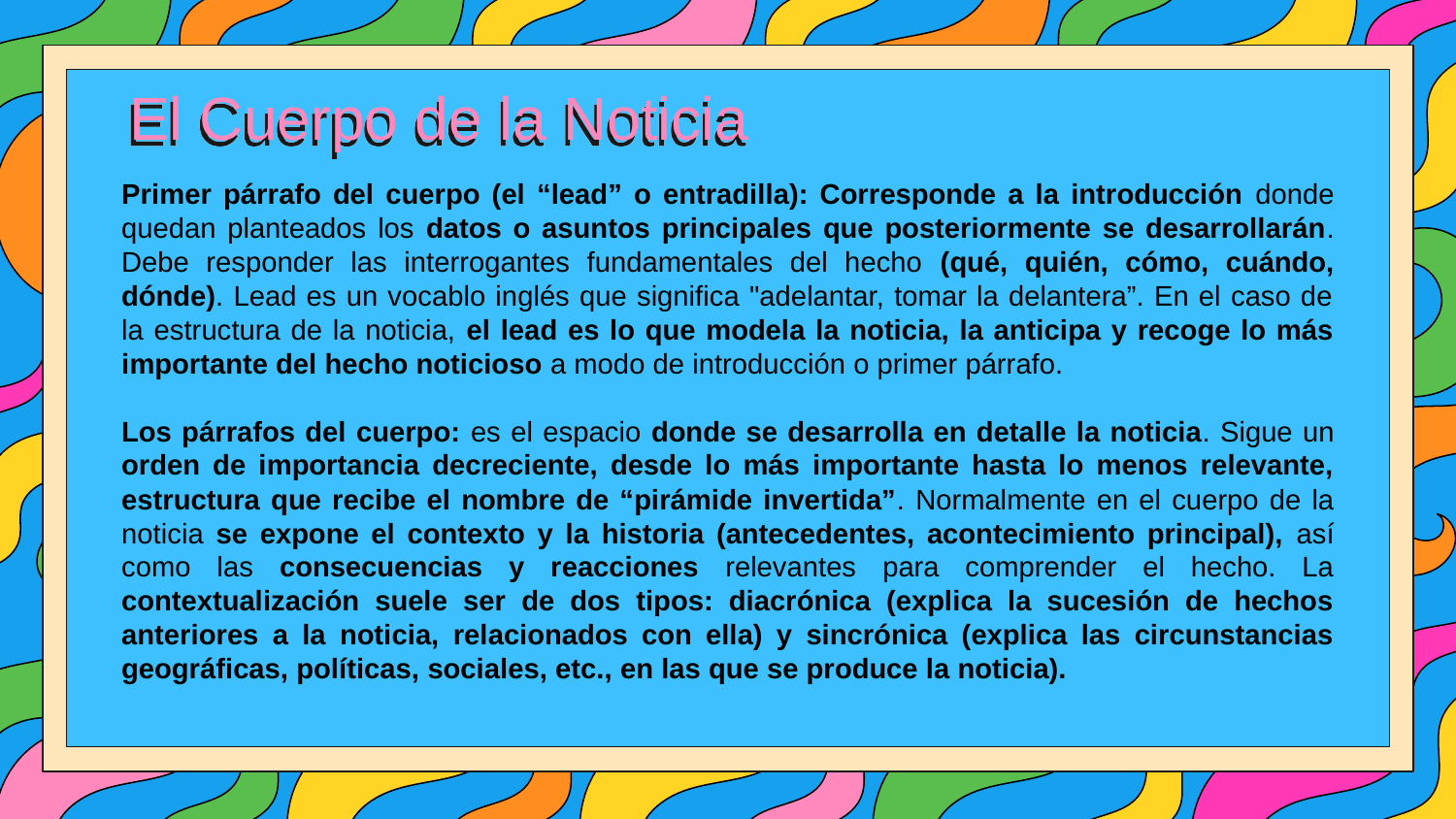

# El Cuerpo de la Noticia
Primer párrafo del cuerpo (el “lead” o entradilla): Corresponde a la introducción donde quedan planteados los datos o asuntos principales que posteriormente se desarrollarán. Debe responder las interrogantes fundamentales del hecho (qué, quién, cómo, cuándo, dónde). Lead es un vocablo inglés que significa "adelantar, tomar la delantera”. En el caso de la estructura de la noticia, el lead es lo que modela la noticia, la anticipa y recoge lo más importante del hecho noticioso a modo de introducción o primer párrafo.

Los párrafos del cuerpo: es el espacio donde se desarrolla en detalle la noticia. Sigue un orden de importancia decreciente, desde lo más importante hasta lo menos relevante, estructura que recibe el nombre de “pirámide invertida”. Normalmente en el cuerpo de la noticia se expone el contexto y la historia (antecedentes, acontecimiento principal), así como las consecuencias y reacciones relevantes para comprender el hecho. La contextualización suele ser de dos tipos: diacrónica (explica la sucesión de hechos anteriores a la noticia, relacionados con ella) y sincrónica (explica las circunstancias geográficas, políticas, sociales, etc., en las que se produce la noticia).